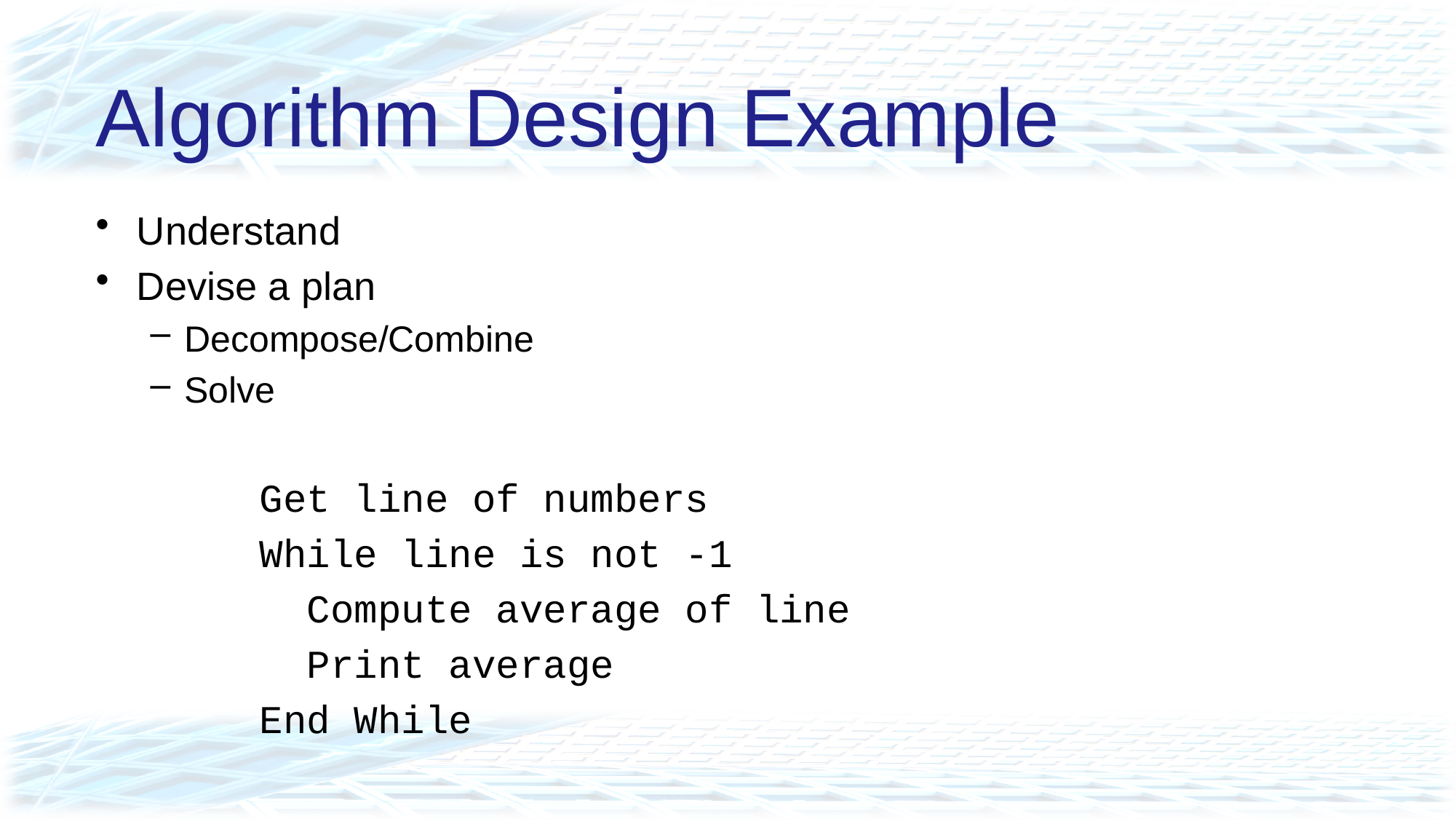

# Algorithm Design Example
Understand
Devise a plan
Decompose/Combine
Solve

Get line of numbers
While line is not -1
  Compute average of line
  Print average
End While